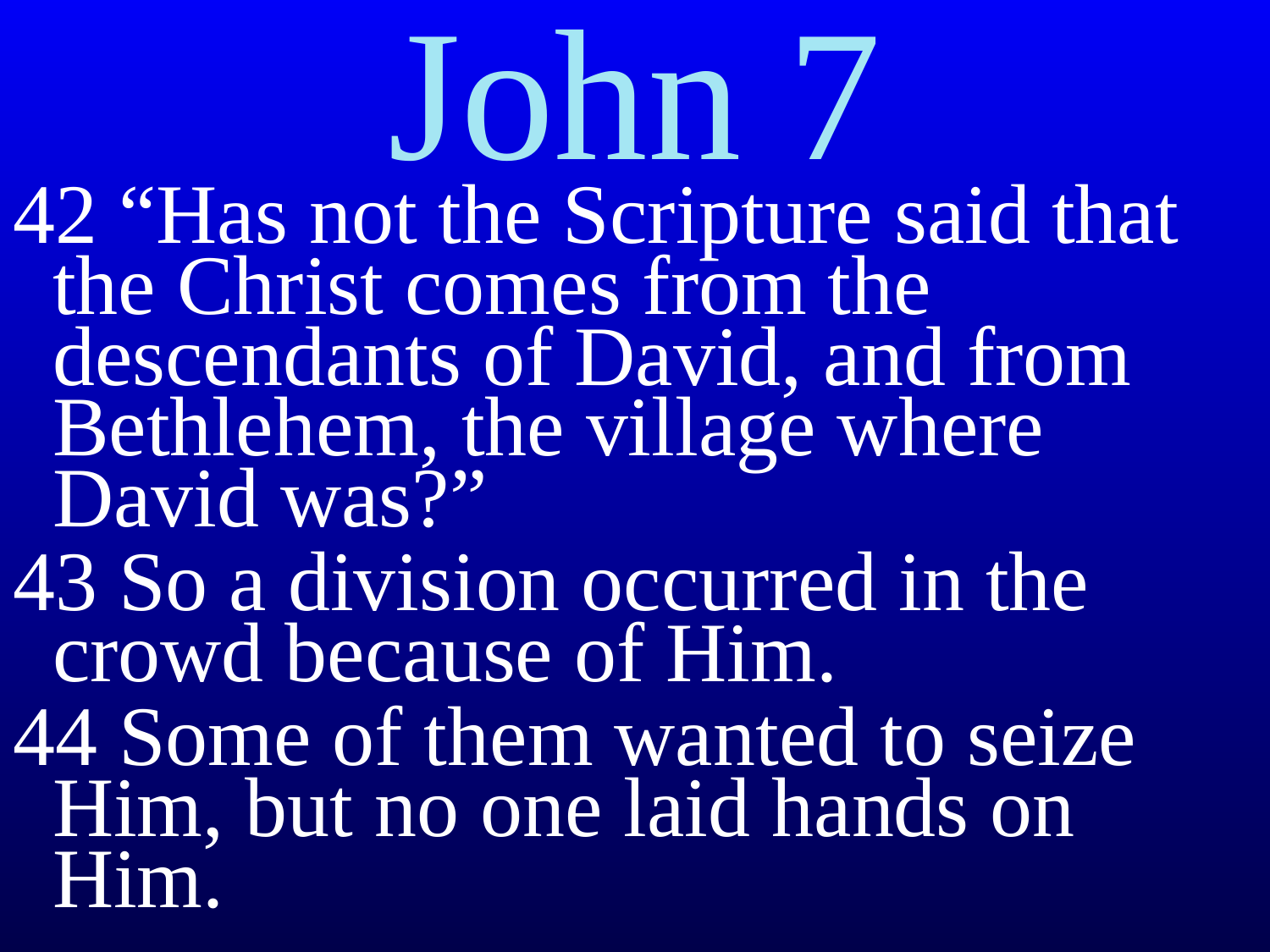

# John 7
42 “Has not the Scripture said that the Christ comes from the descendants of David, and from Bethlehem, the village where David was?”
43 So a division occurred in the crowd because of Him.
44 Some of them wanted to seize Him, but no one laid hands on Him.